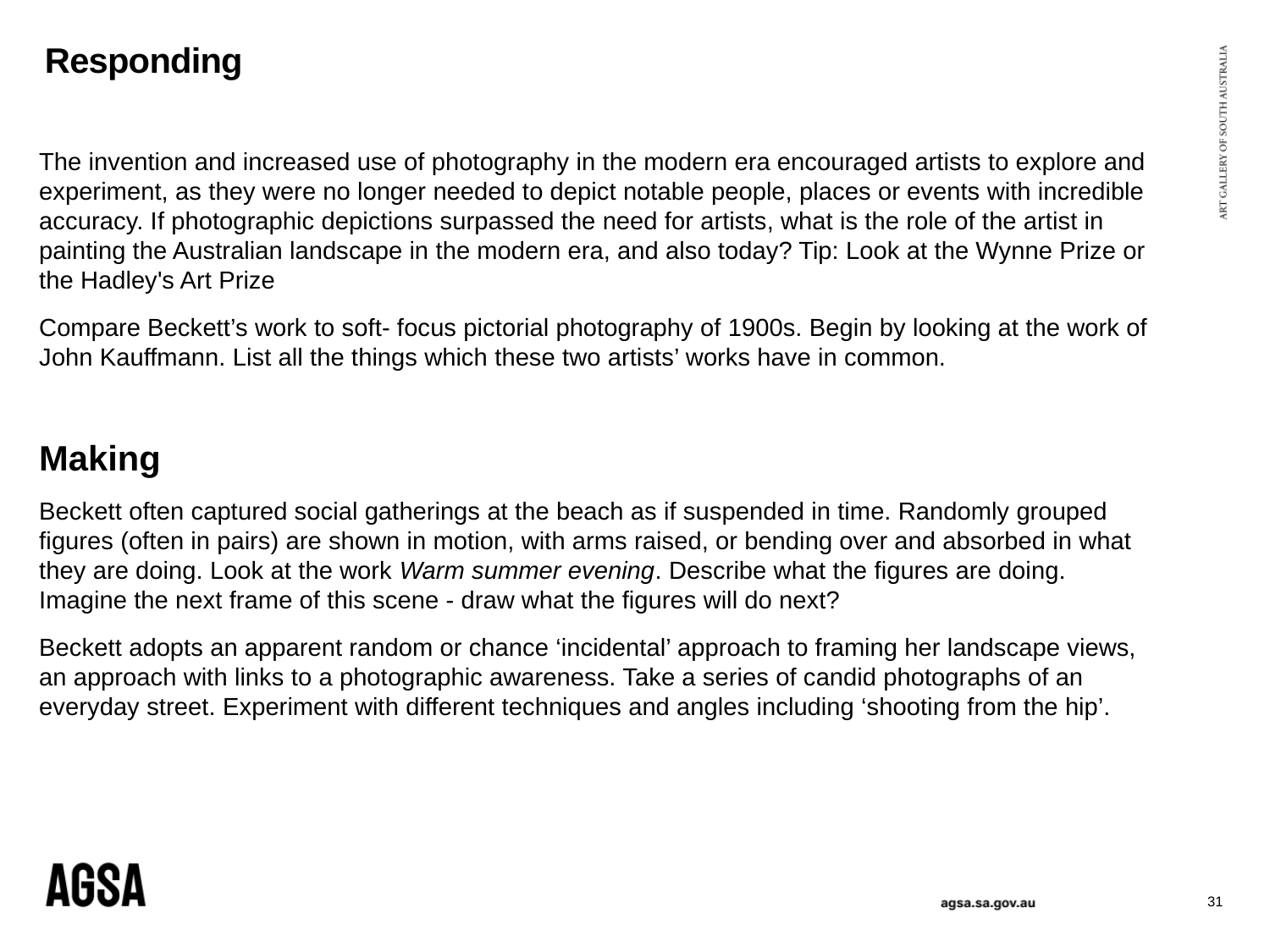

# Responding
The invention and increased use of photography in the modern era encouraged artists to explore and experiment, as they were no longer needed to depict notable people, places or events with incredible accuracy. If photographic depictions surpassed the need for artists, what is the role of the artist in painting the Australian landscape in the modern era, and also today? Tip: Look at the Wynne Prize or the Hadley's Art Prize
Compare Beckett’s work to soft- focus pictorial photography of 1900s. Begin by looking at the work of John Kauffmann. List all the things which these two artists’ works have in common.

Making
Beckett often captured social gatherings at the beach as if suspended in time. Randomly grouped figures (often in pairs) are shown in motion, with arms raised, or bending over and absorbed in what they are doing. Look at the work Warm summer evening. Describe what the figures are doing. Imagine the next frame of this scene - draw what the figures will do next?
Beckett adopts an apparent random or chance ‘incidental’ approach to framing her landscape views, an approach with links to a photographic awareness. Take a series of candid photographs of an everyday street. Experiment with different techniques and angles including ‘shooting from the hip’.